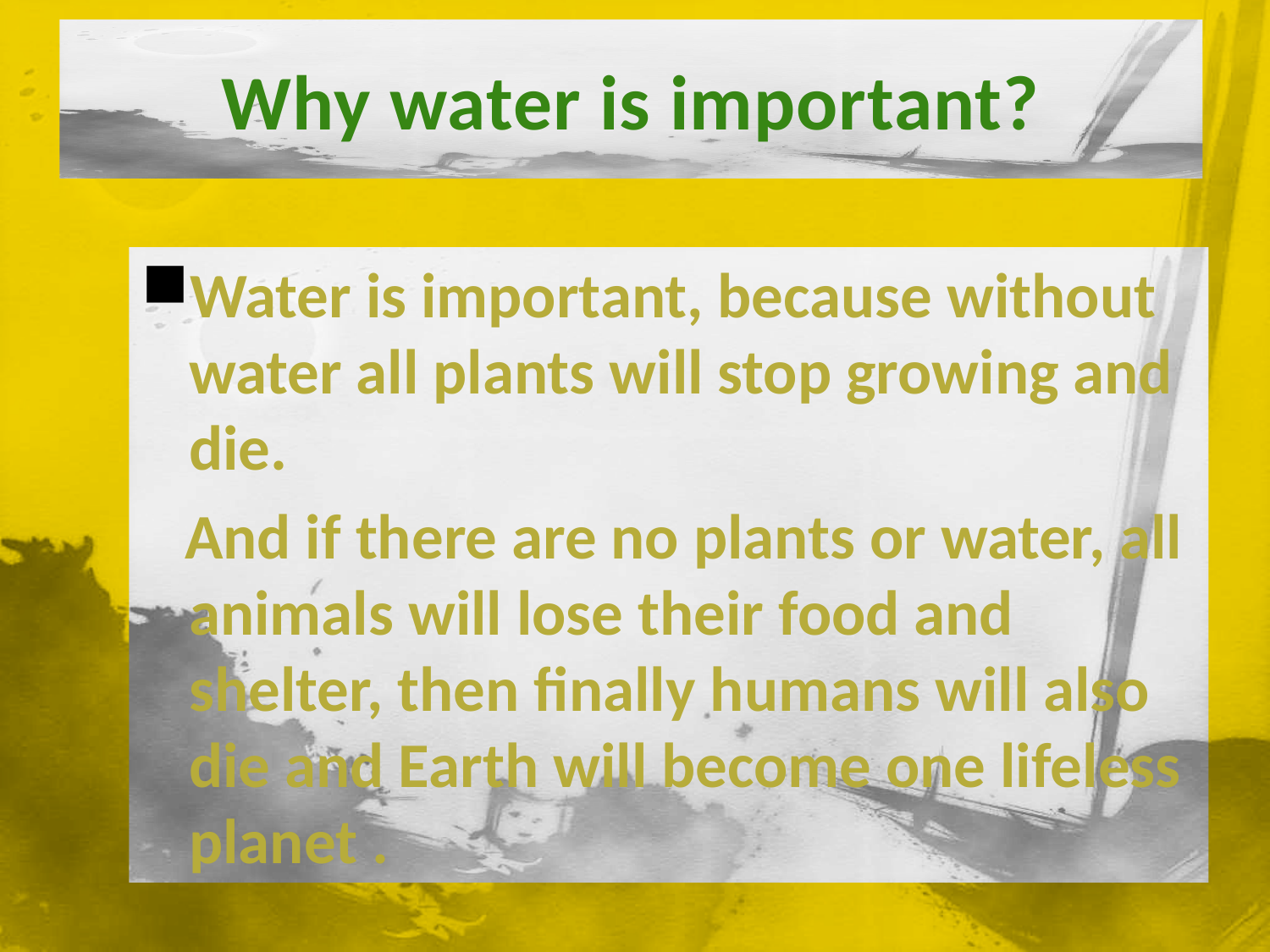

# Why water is important?
Water is important, because without water all plants will stop growing and die.
   And if there are no plants or water, all animals will lose their food and shelter, then finally humans will also die and Earth will become one lifeless planet .